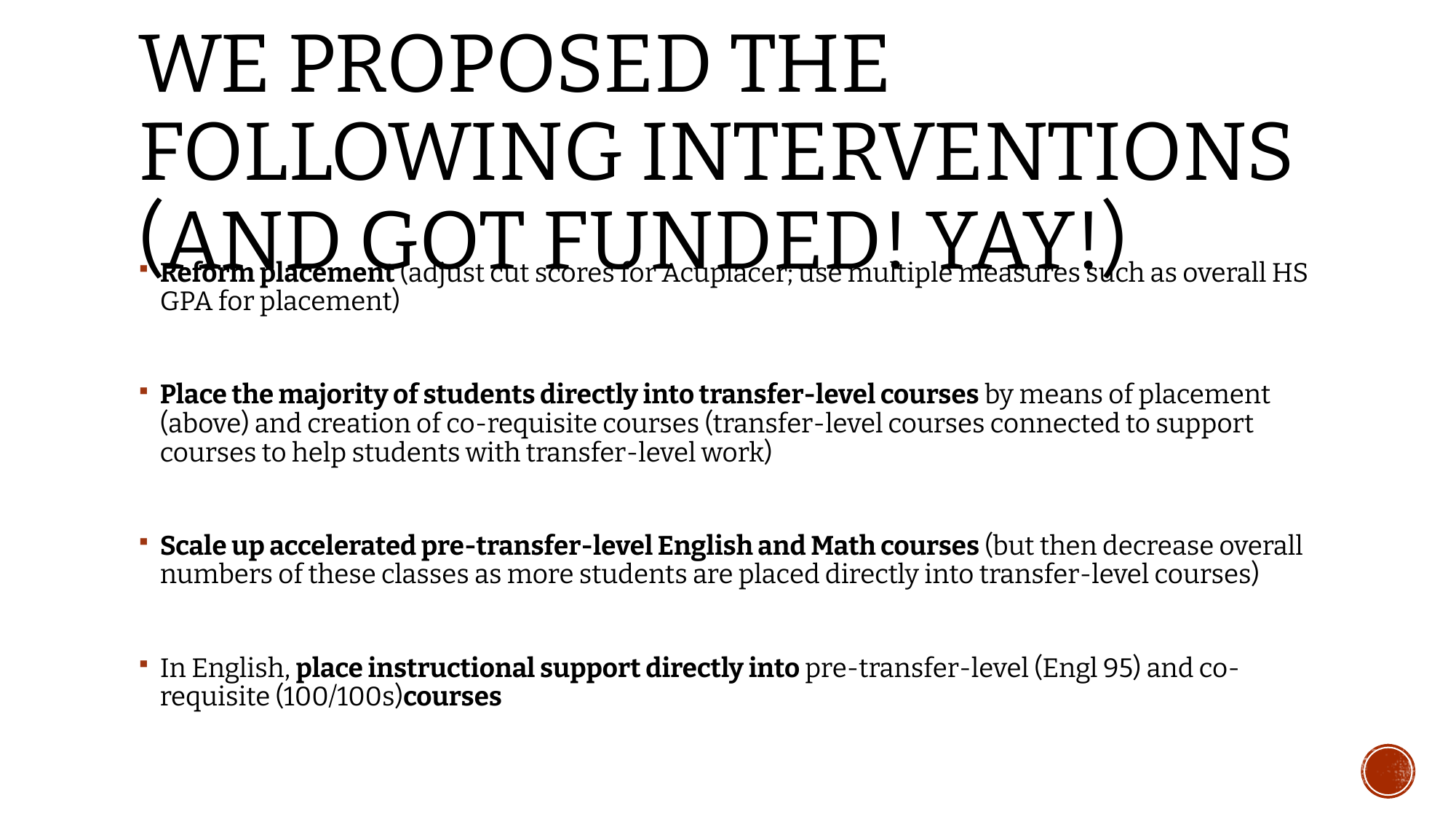

# We proposed the following interventions (and got funded! Yay!)
Reform placement (adjust cut scores for Acuplacer; use multiple measures such as overall HS GPA for placement)

Place the majority of students directly into transfer-level courses by means of placement (above) and creation of co-requisite courses (transfer-level courses connected to support courses to help students with transfer-level work)

Scale up accelerated pre-transfer-level English and Math courses (but then decrease overall numbers of these classes as more students are placed directly into transfer-level courses)

In English, place instructional support directly into pre-transfer-level (Engl 95) and co-requisite (100/100s)courses